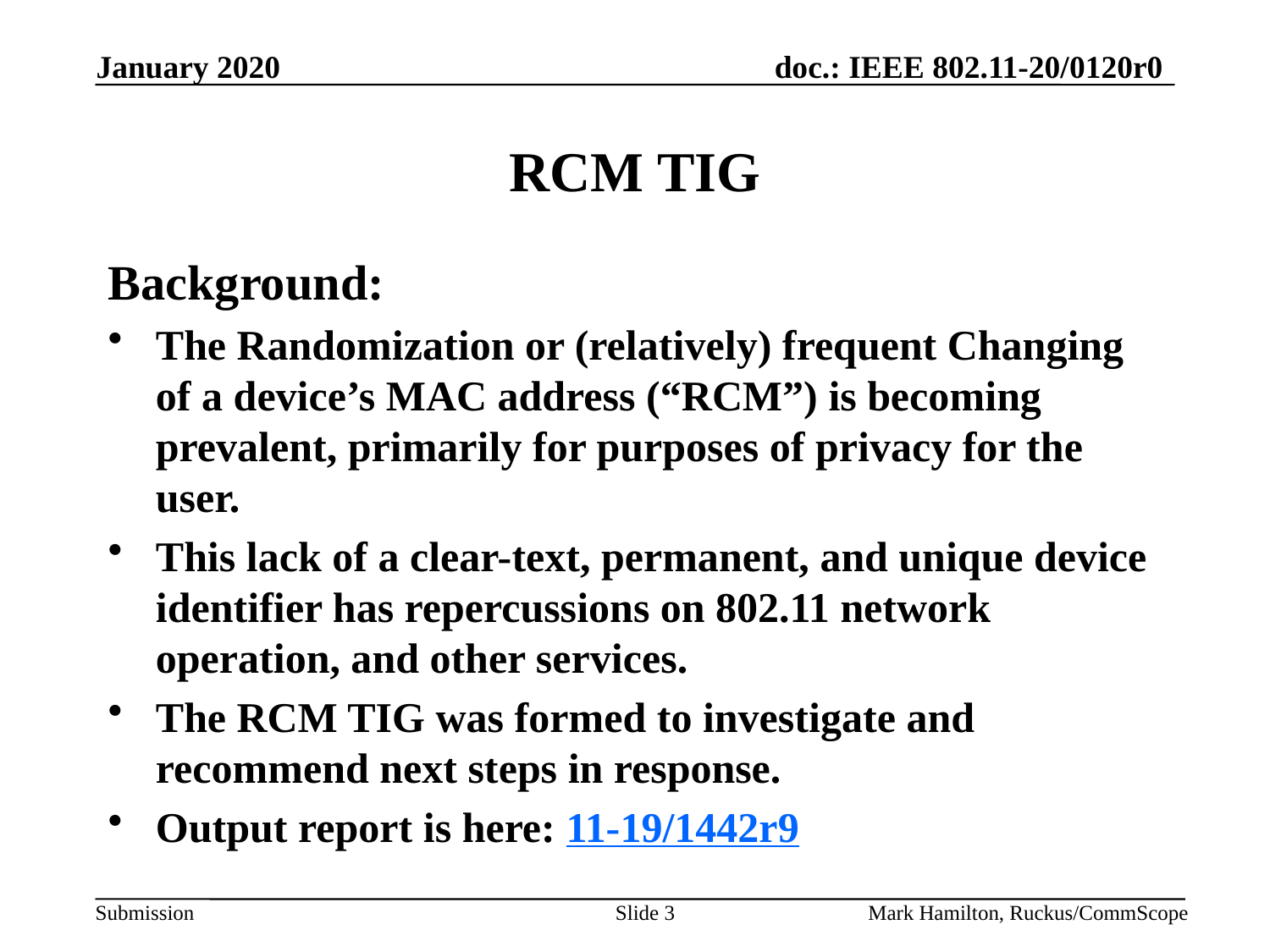

# RCM TIG
Background:
The Randomization or (relatively) frequent Changing of a device’s MAC address (“RCM”) is becoming prevalent, primarily for purposes of privacy for the user.
This lack of a clear-text, permanent, and unique device identifier has repercussions on 802.11 network operation, and other services.
The RCM TIG was formed to investigate and recommend next steps in response.
Output report is here: 11-19/1442r9